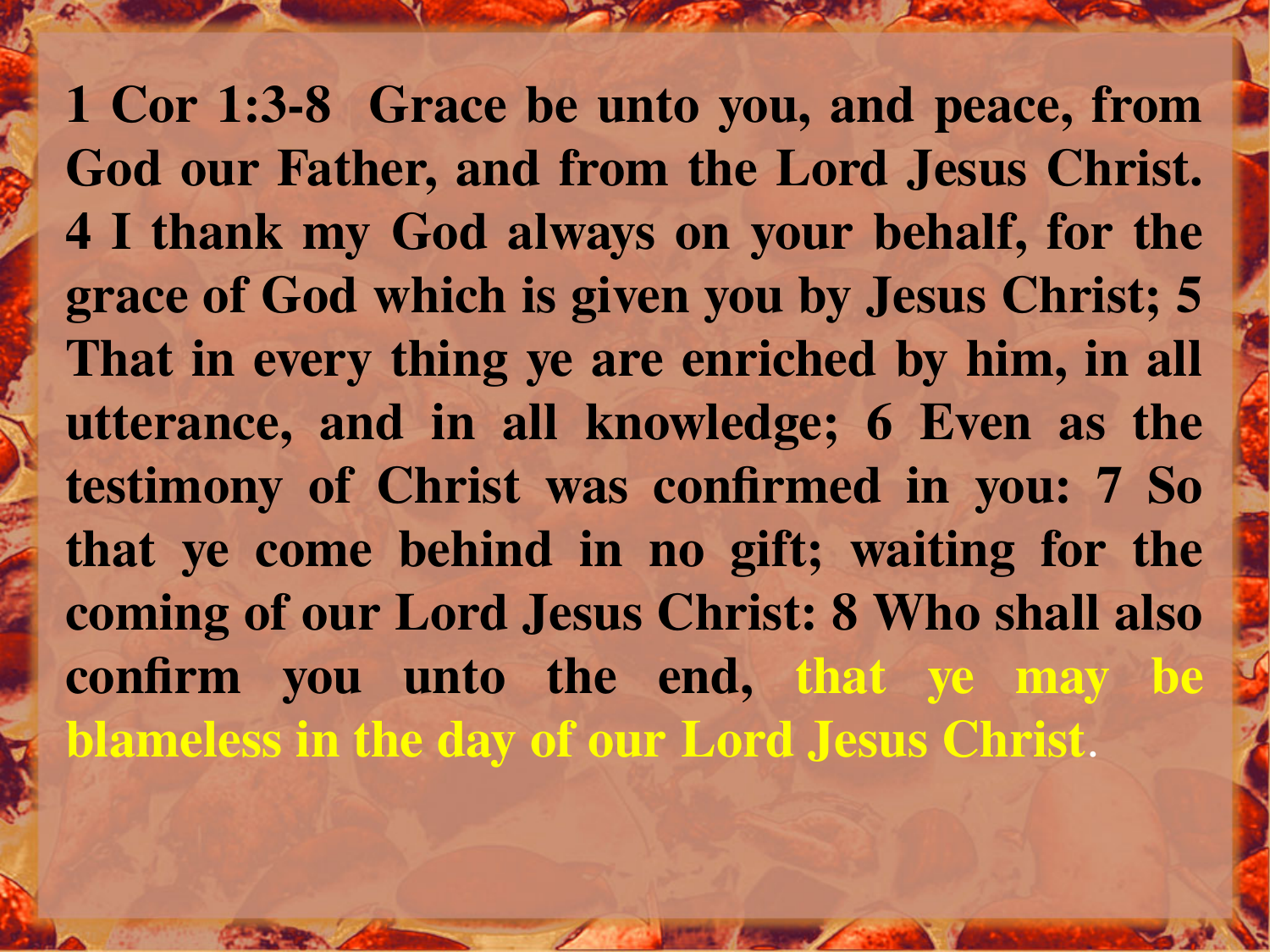

1 Cor 1:3-8  Grace be unto you, and peace, from God our Father, and from the Lord Jesus Christ. 4 I thank my God always on your behalf, for the grace of God which is given you by Jesus Christ; 5 That in every thing ye are enriched by him, in all utterance, and in all knowledge; 6 Even as the testimony of Christ was confirmed in you: 7 So that ye come behind in no gift; waiting for the coming of our Lord Jesus Christ: 8 Who shall also confirm you unto the end, that ye may be blameless in the day of our Lord Jesus Christ.